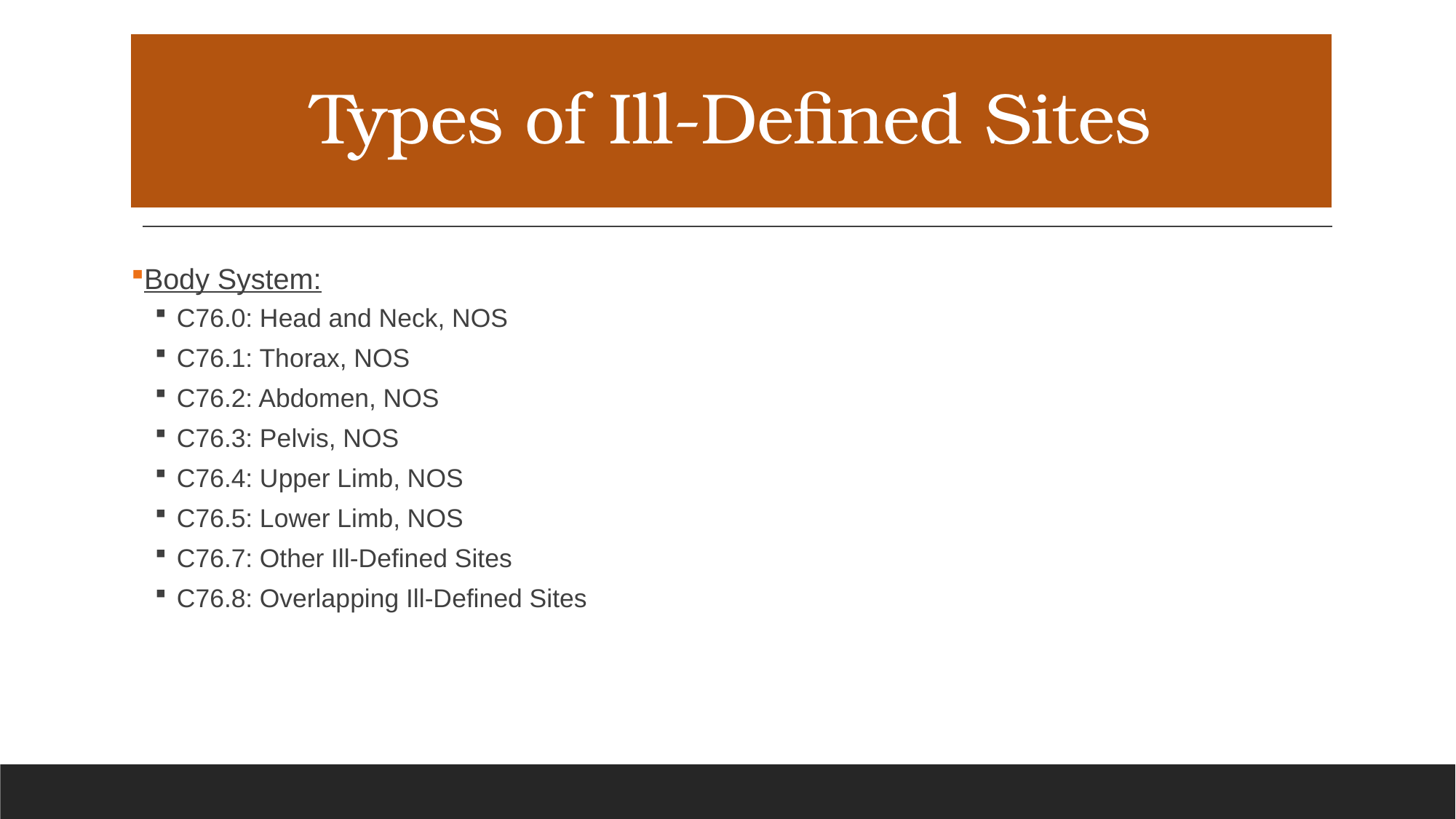

# Types of Ill-Defined Sites
Body System:
C76.0: Head and Neck, NOS
C76.1: Thorax, NOS
C76.2: Abdomen, NOS
C76.3: Pelvis, NOS
C76.4: Upper Limb, NOS
C76.5: Lower Limb, NOS
C76.7: Other Ill-Defined Sites
C76.8: Overlapping Ill-Defined Sites